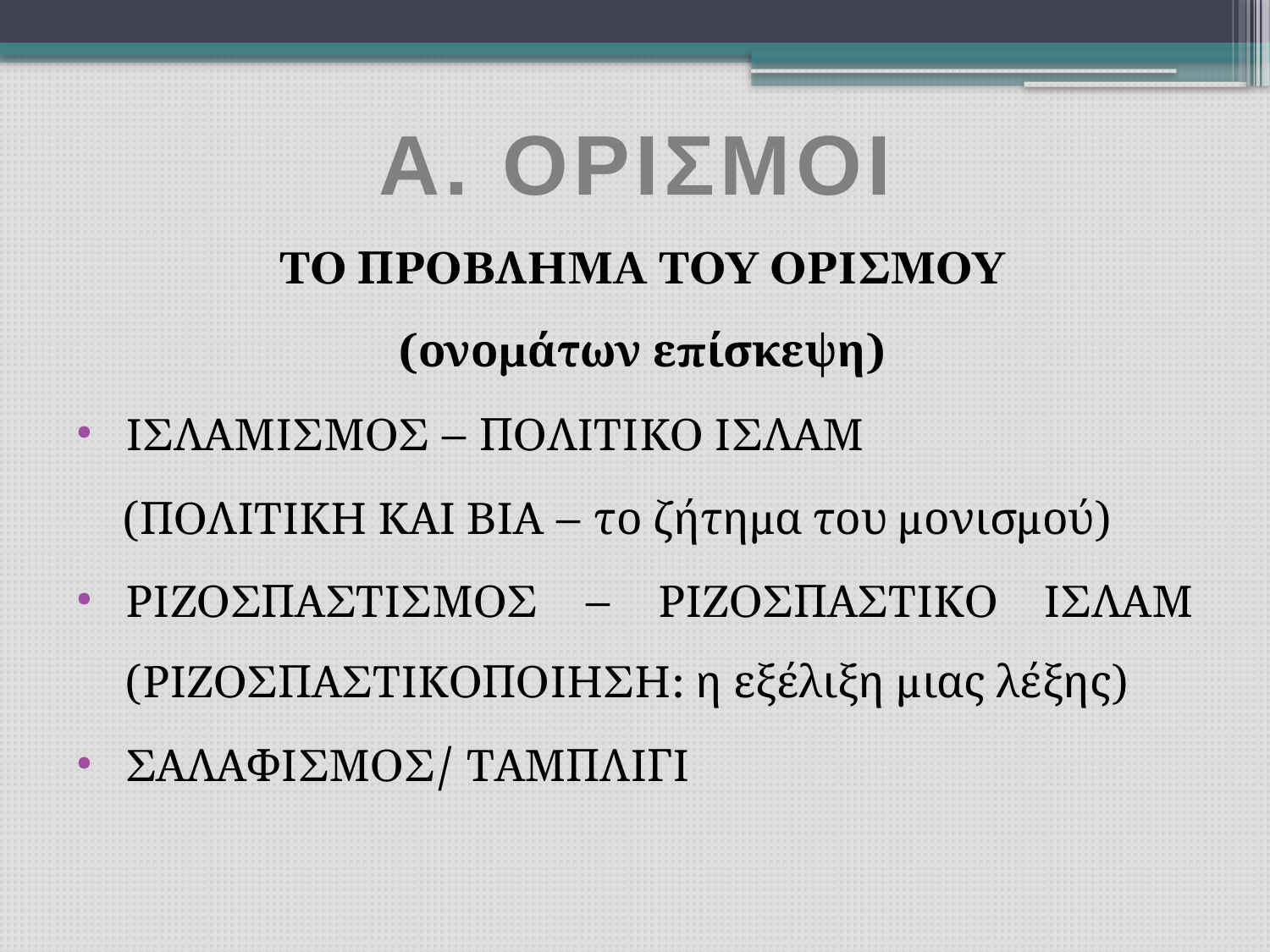

# Α. ΟΡΙΣΜΟΙ
ΤΟ ΠΡΟΒΛΗΜΑ ΤΟΥ ΟΡΙΣΜΟΥ
(ονομάτων επίσκεψη)
ΙΣΛΑΜΙΣΜΟΣ – ΠΟΛΙΤΙΚΟ ΙΣΛΑΜ
   (ΠΟΛΙΤΙΚΗ ΚΑΙ ΒΙΑ – το ζήτημα του μονισμού)
ΡΙΖΟΣΠΑΣΤΙΣΜΟΣ – ΡΙΖΟΣΠΑΣΤΙΚΟ ΙΣΛΑΜ (ΡΙΖΟΣΠΑΣΤΙΚΟΠΟΙΗΣΗ: η εξέλιξη μιας λέξης)
ΣΑΛΑΦΙΣΜΟΣ/ ΤΑΜΠΛΙΓΙ